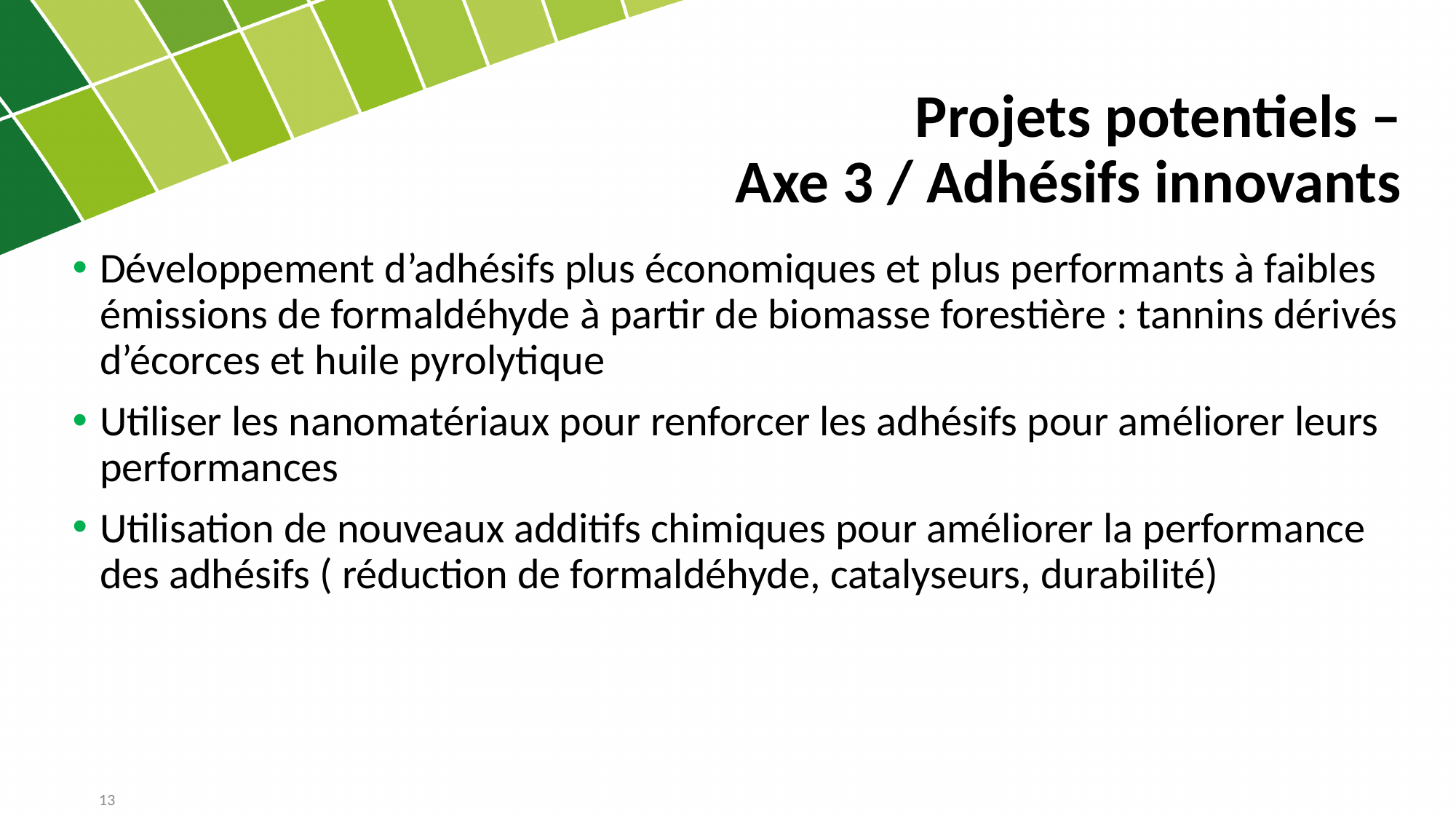

Projets potentiels –
Axe 3 / Adhésifs innovants
Développement d’adhésifs plus économiques et plus performants à faibles émissions de formaldéhyde à partir de biomasse forestière : tannins dérivés d’écorces et huile pyrolytique
Utiliser les nanomatériaux pour renforcer les adhésifs pour améliorer leurs performances
Utilisation de nouveaux additifs chimiques pour améliorer la performance des adhésifs ( réduction de formaldéhyde, catalyseurs, durabilité)
13